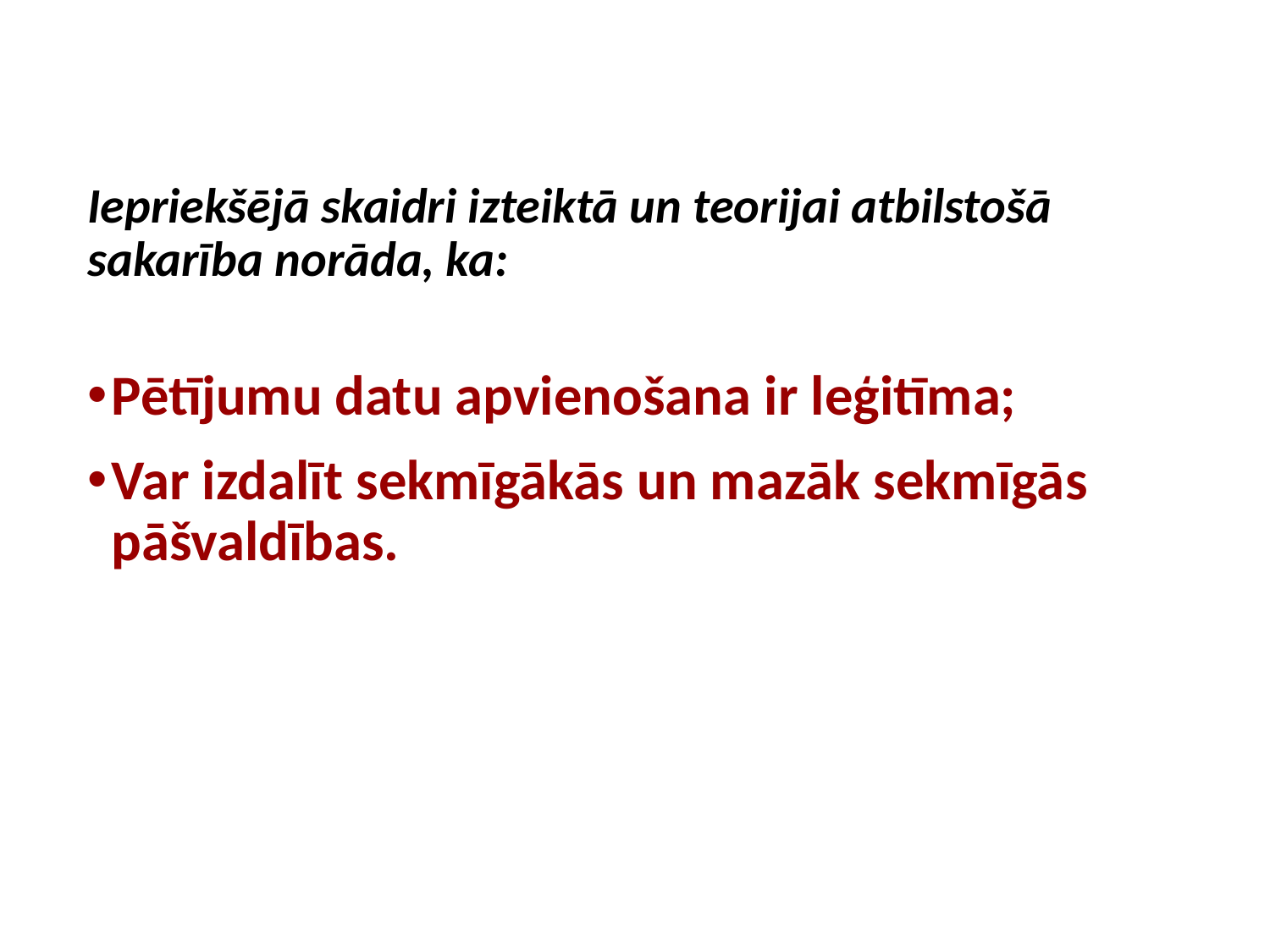

Iepriekšējā skaidri izteiktā un teorijai atbilstošā sakarība norāda, ka:

Pētījumu datu apvienošana ir leģitīma;
Var izdalīt sekmīgākās un mazāk sekmīgās pāšvaldības.